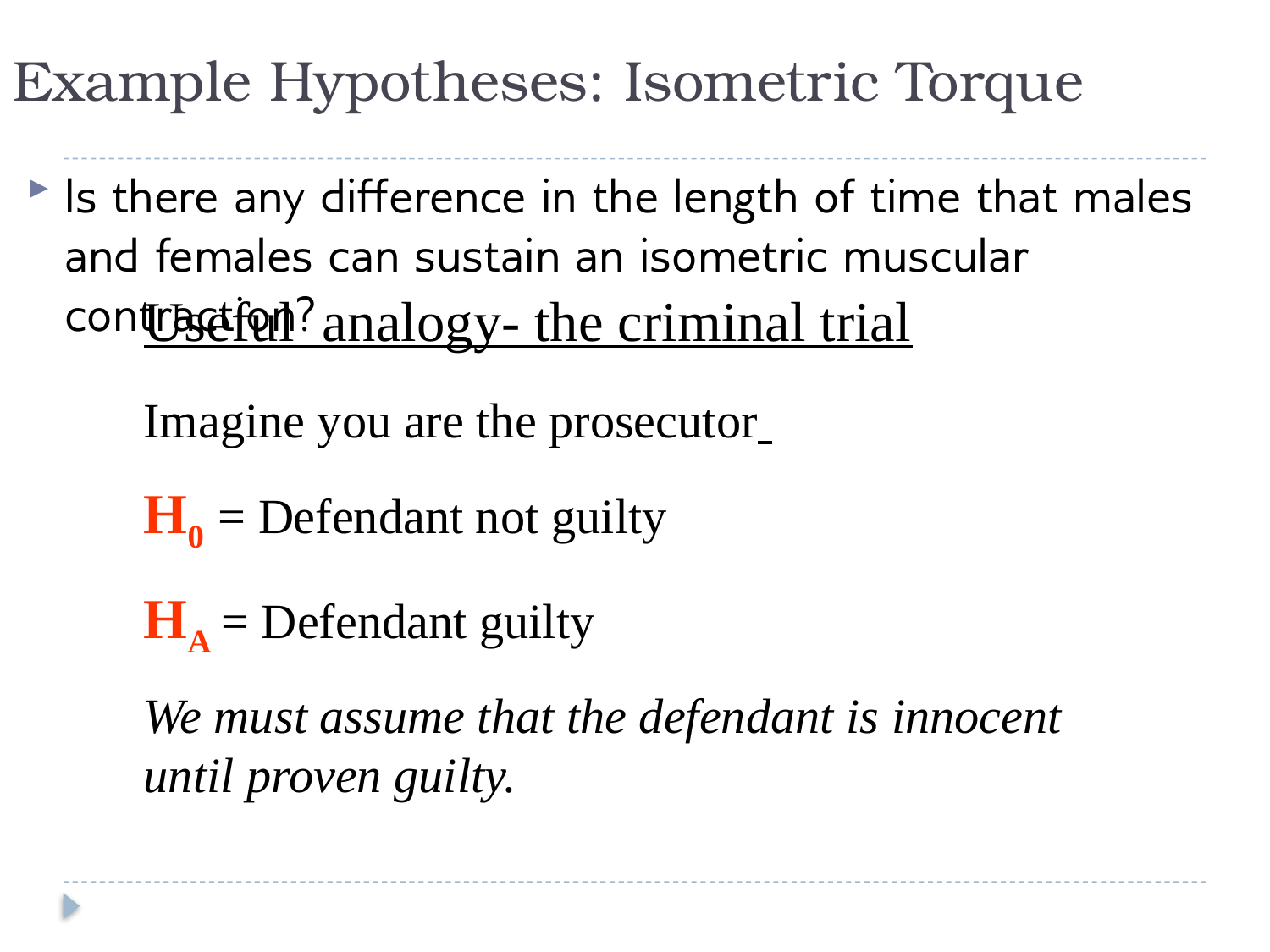

# Example Hypotheses: Isometric Torque
Is there any difference in the length of time that males and females can sustain an isometric muscular contraction?
Useful  analogy- the criminal trial
Imagine you are the prosecutor
H0 = Defendant not guilty
HA = Defendant guilty
We must assume that the defendant is innocent until proven guilty.